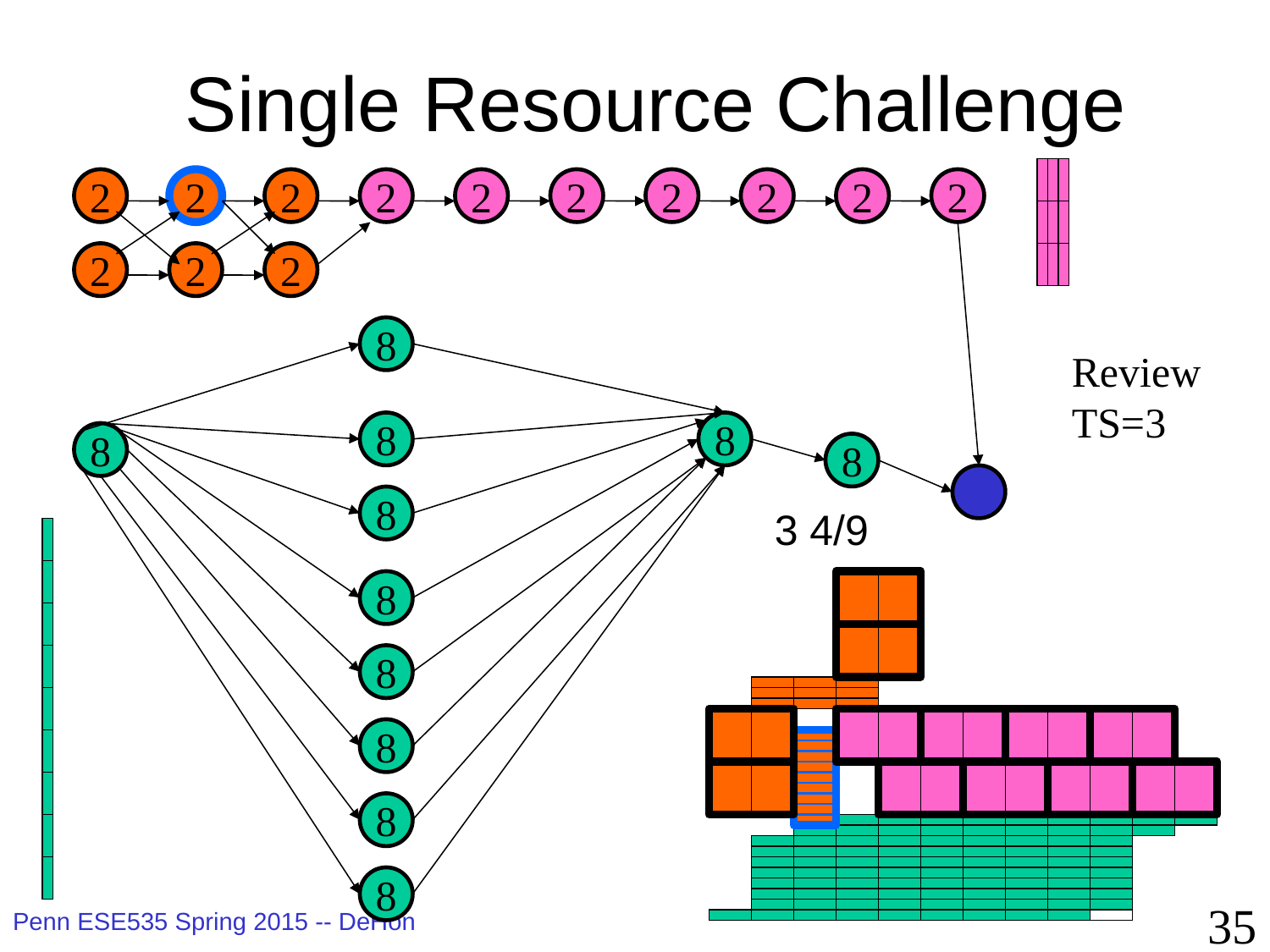

# Single Resource Challenge

2
2
2
2
2
2
2
2
2
2

2
2
2

8
Review
TS=3
8
8
8
8

8
3 4/9

8

8

8

8

8

35

Penn ESE535 Spring 2015 -- DeHon